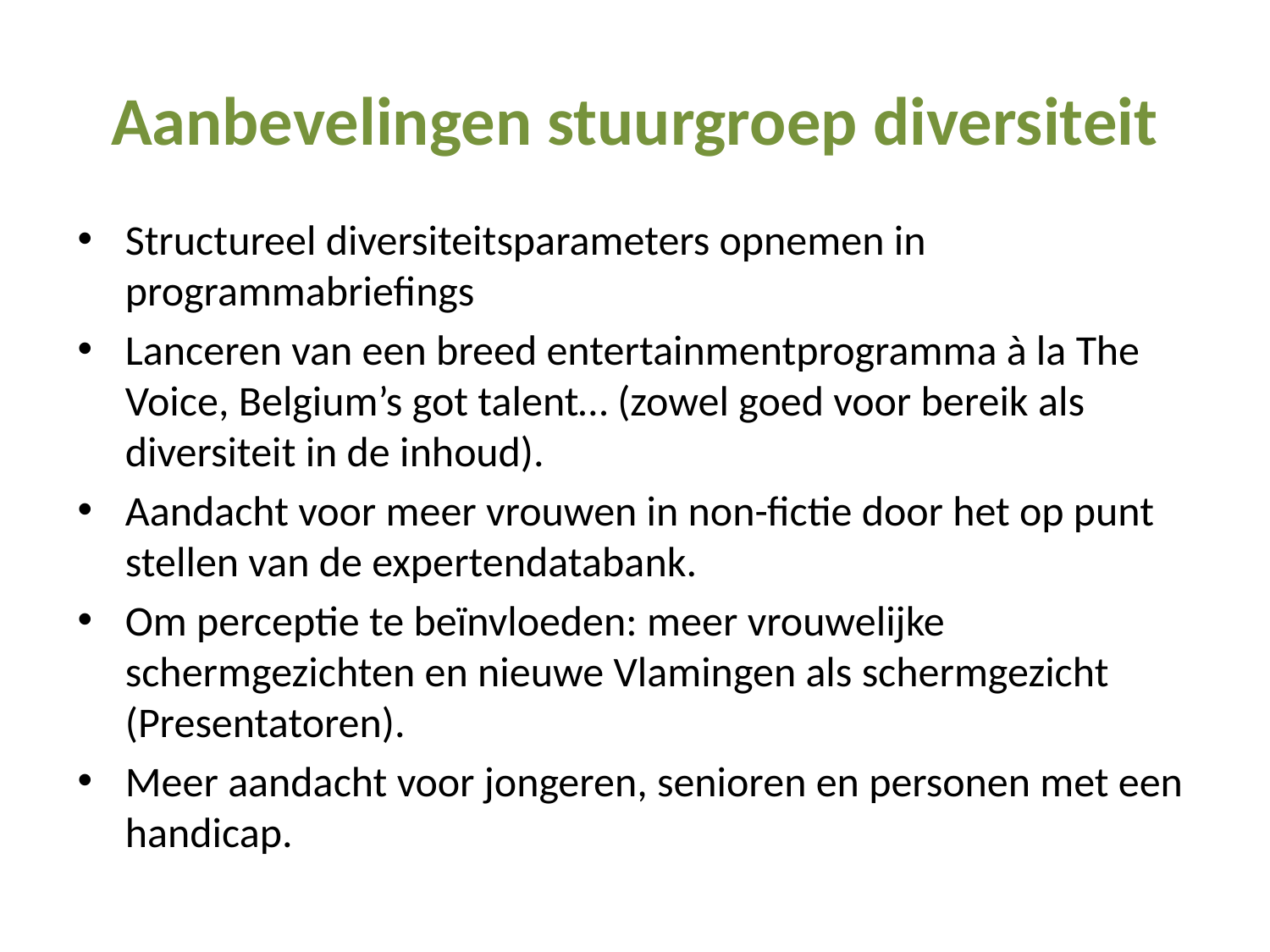

# Aanbevelingen stuurgroep diversiteit
Structureel diversiteitsparameters opnemen in programmabriefings
Lanceren van een breed entertainmentprogramma à la The Voice, Belgium’s got talent… (zowel goed voor bereik als diversiteit in de inhoud).
Aandacht voor meer vrouwen in non-fictie door het op punt stellen van de expertendatabank.
Om perceptie te beïnvloeden: meer vrouwelijke schermgezichten en nieuwe Vlamingen als schermgezicht (Presentatoren).
Meer aandacht voor jongeren, senioren en personen met een handicap.